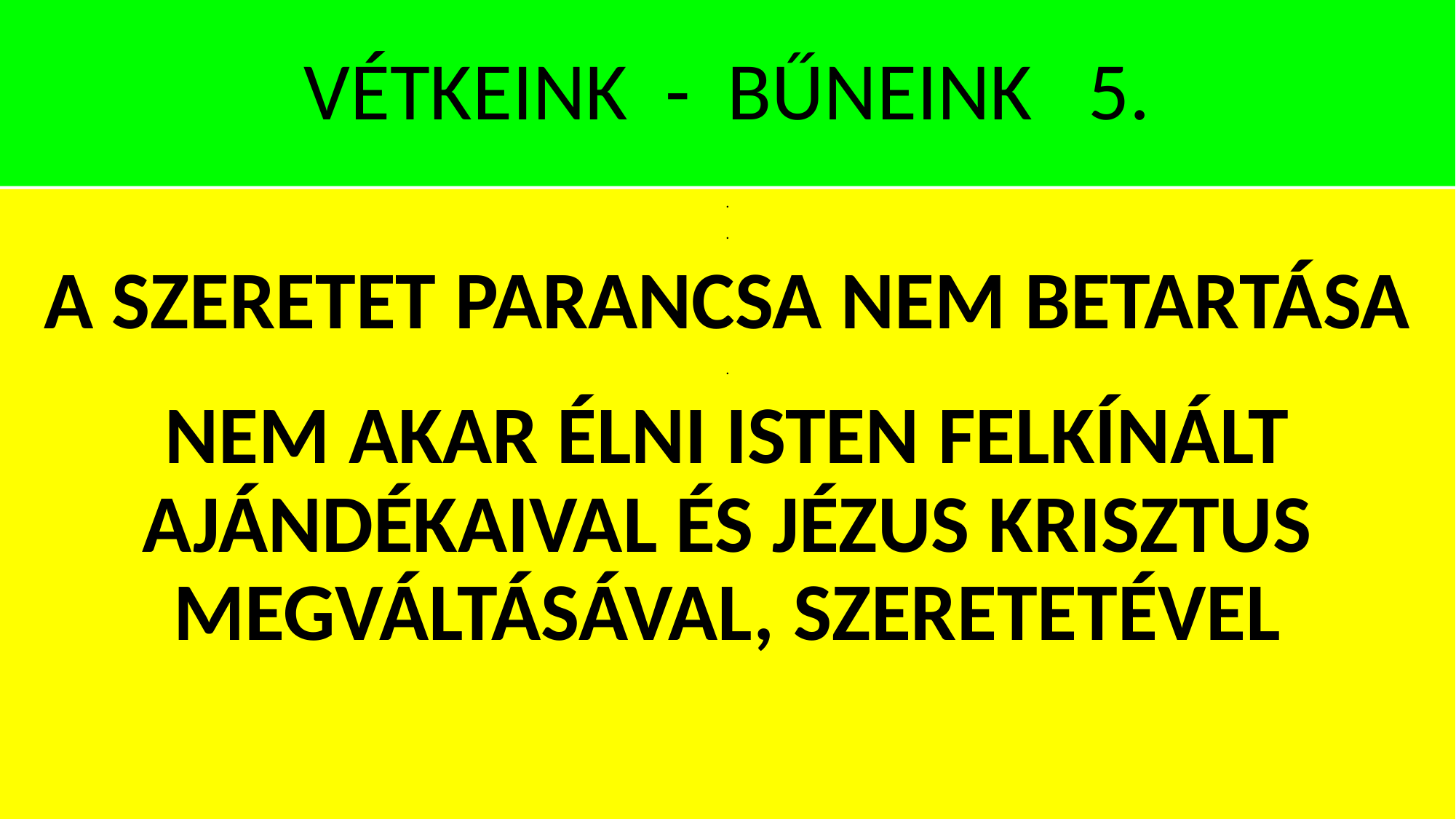

# VÉTKEINK  -  BŰNEINK   5.
.
.
A SZERETET PARANCSA NEM BETARTÁSA
.
NEM AKAR ÉLNI ISTEN FELKÍNÁLT AJÁNDÉKAIVAL ÉS JÉZUS KRISZTUS MEGVÁLTÁSÁVAL, SZERETETÉVEL